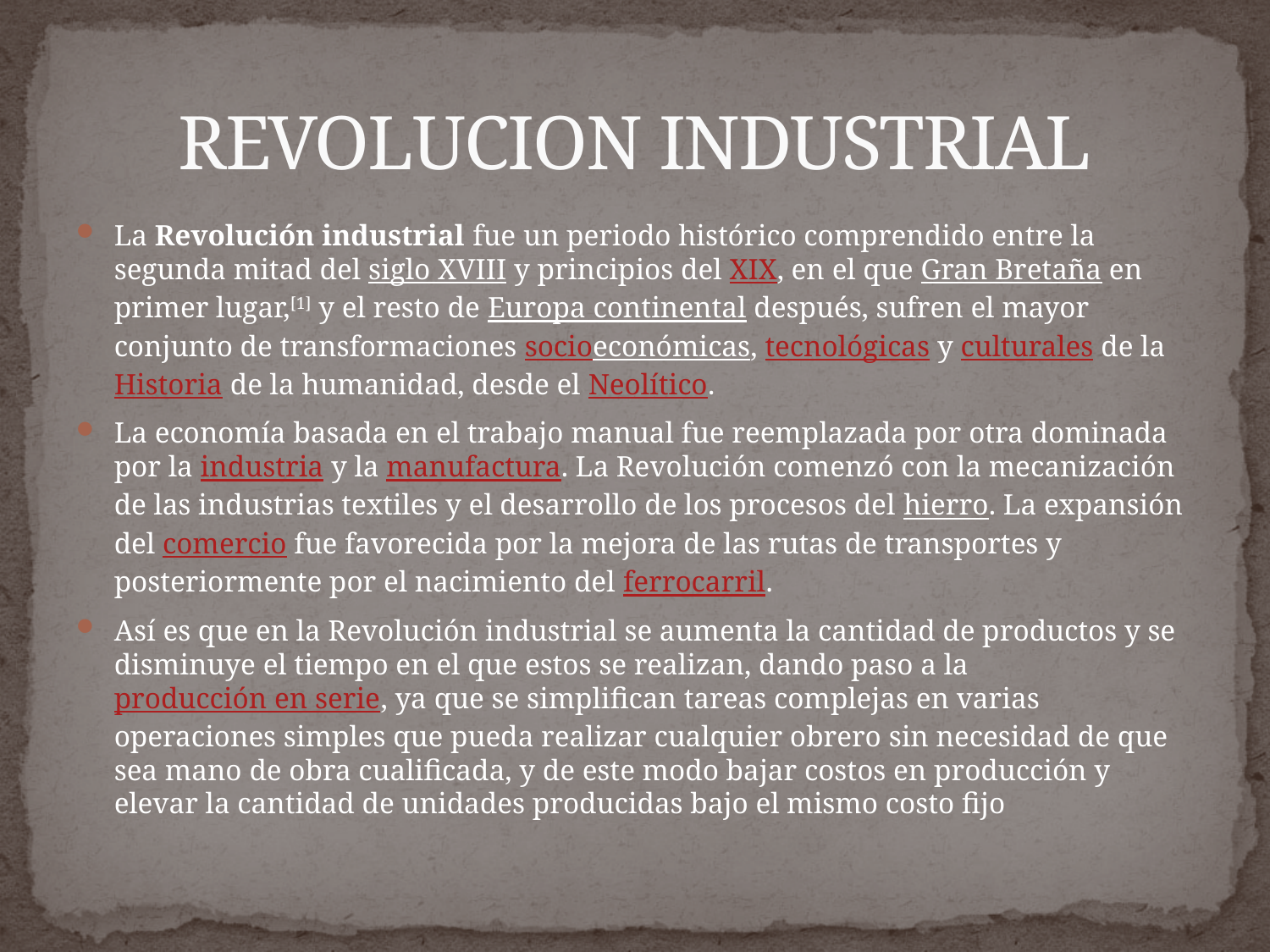

# REVOLUCION INDUSTRIAL
La Revolución industrial fue un periodo histórico comprendido entre la segunda mitad del siglo XVIII y principios del XIX, en el que Gran Bretaña en primer lugar,[1] y el resto de Europa continental después, sufren el mayor conjunto de transformaciones socioeconómicas, tecnológicas y culturales de la Historia de la humanidad, desde el Neolítico.
La economía basada en el trabajo manual fue reemplazada por otra dominada por la industria y la manufactura. La Revolución comenzó con la mecanización de las industrias textiles y el desarrollo de los procesos del hierro. La expansión del comercio fue favorecida por la mejora de las rutas de transportes y posteriormente por el nacimiento del ferrocarril.
Así es que en la Revolución industrial se aumenta la cantidad de productos y se disminuye el tiempo en el que estos se realizan, dando paso a la producción en serie, ya que se simplifican tareas complejas en varias operaciones simples que pueda realizar cualquier obrero sin necesidad de que sea mano de obra cualificada, y de este modo bajar costos en producción y elevar la cantidad de unidades producidas bajo el mismo costo fijo